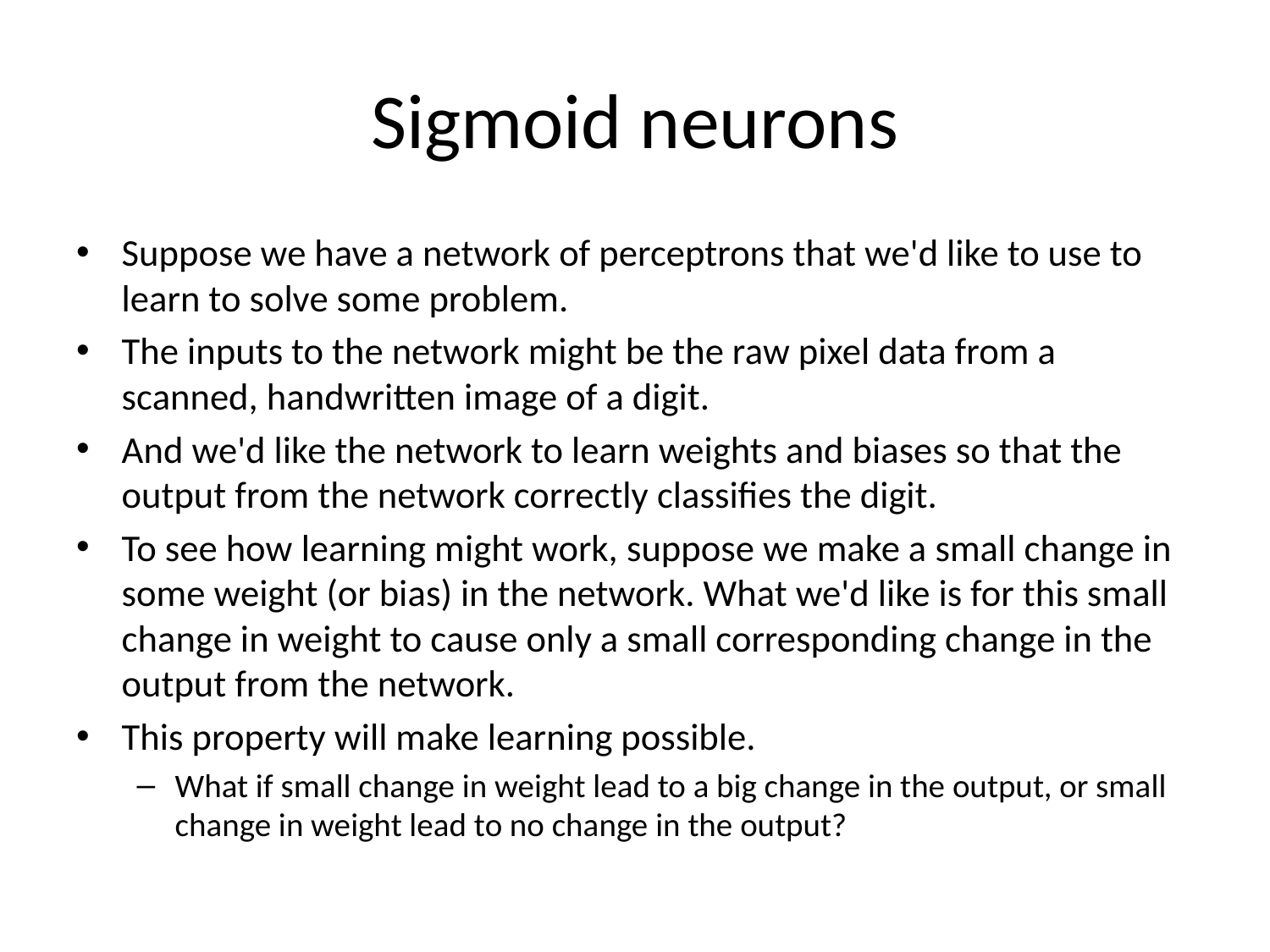

# Sigmoid neurons
Suppose we have a network of perceptrons that we'd like to use to learn to solve some problem.
The inputs to the network might be the raw pixel data from a scanned, handwritten image of a digit.
And we'd like the network to learn weights and biases so that the output from the network correctly classifies the digit.
To see how learning might work, suppose we make a small change in some weight (or bias) in the network. What we'd like is for this small change in weight to cause only a small corresponding change in the output from the network.
This property will make learning possible.
What if small change in weight lead to a big change in the output, or small change in weight lead to no change in the output?